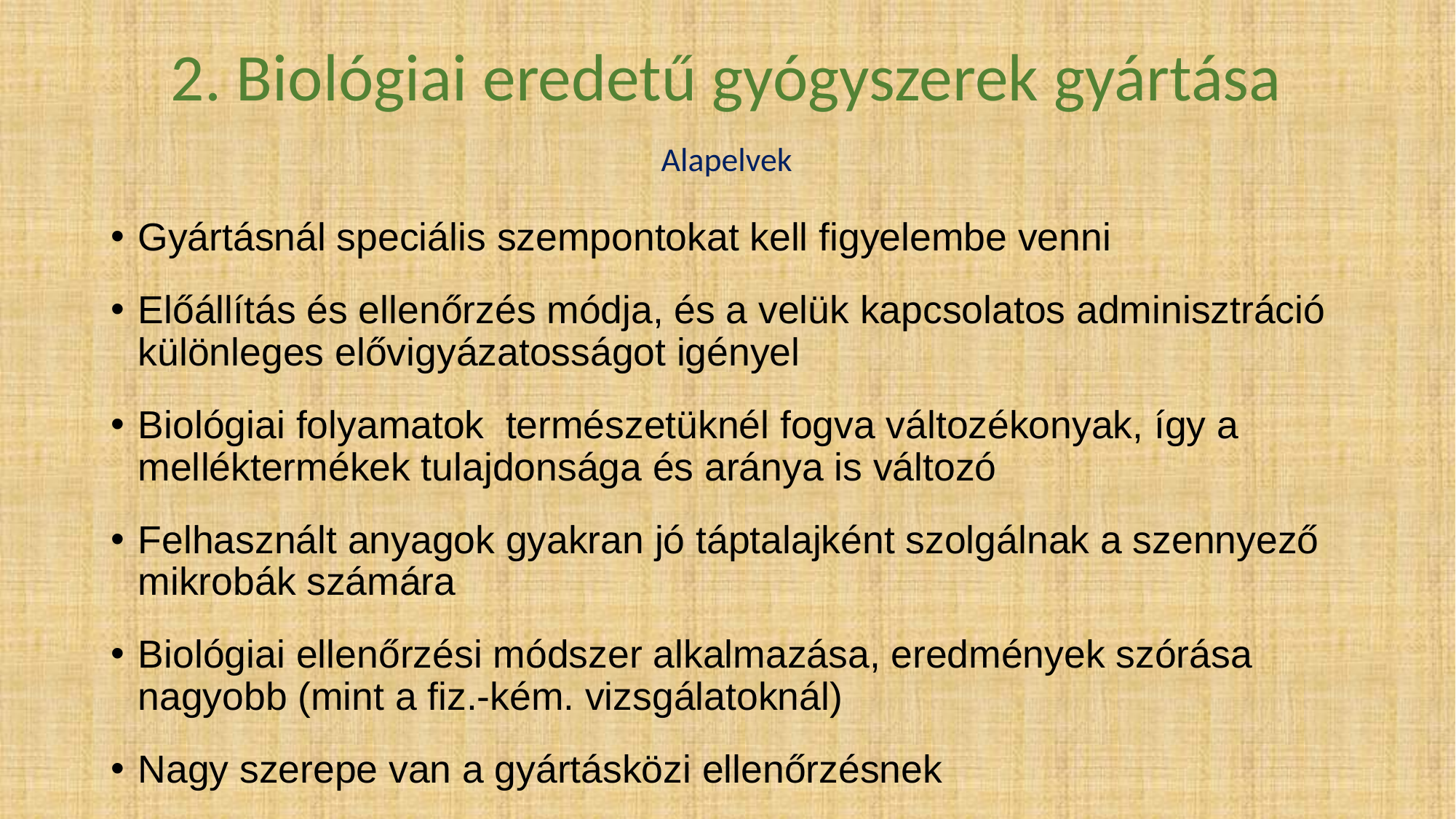

2. Biológiai eredetű gyógyszerek gyártása
Alapelvek
Gyártásnál speciális szempontokat kell figyelembe venni
Előállítás és ellenőrzés módja, és a velük kapcsolatos adminisztráció különleges elővigyázatosságot igényel
Biológiai folyamatok  természetüknél fogva változékonyak, így a melléktermékek tulajdonsága és aránya is változó
Felhasznált anyagok gyakran jó táptalajként szolgálnak a szennyező mikrobák számára
Biológiai ellenőrzési módszer alkalmazása, eredmények szórása nagyobb (mint a fiz.-kém. vizsgálatoknál)
Nagy szerepe van a gyártásközi ellenőrzésnek